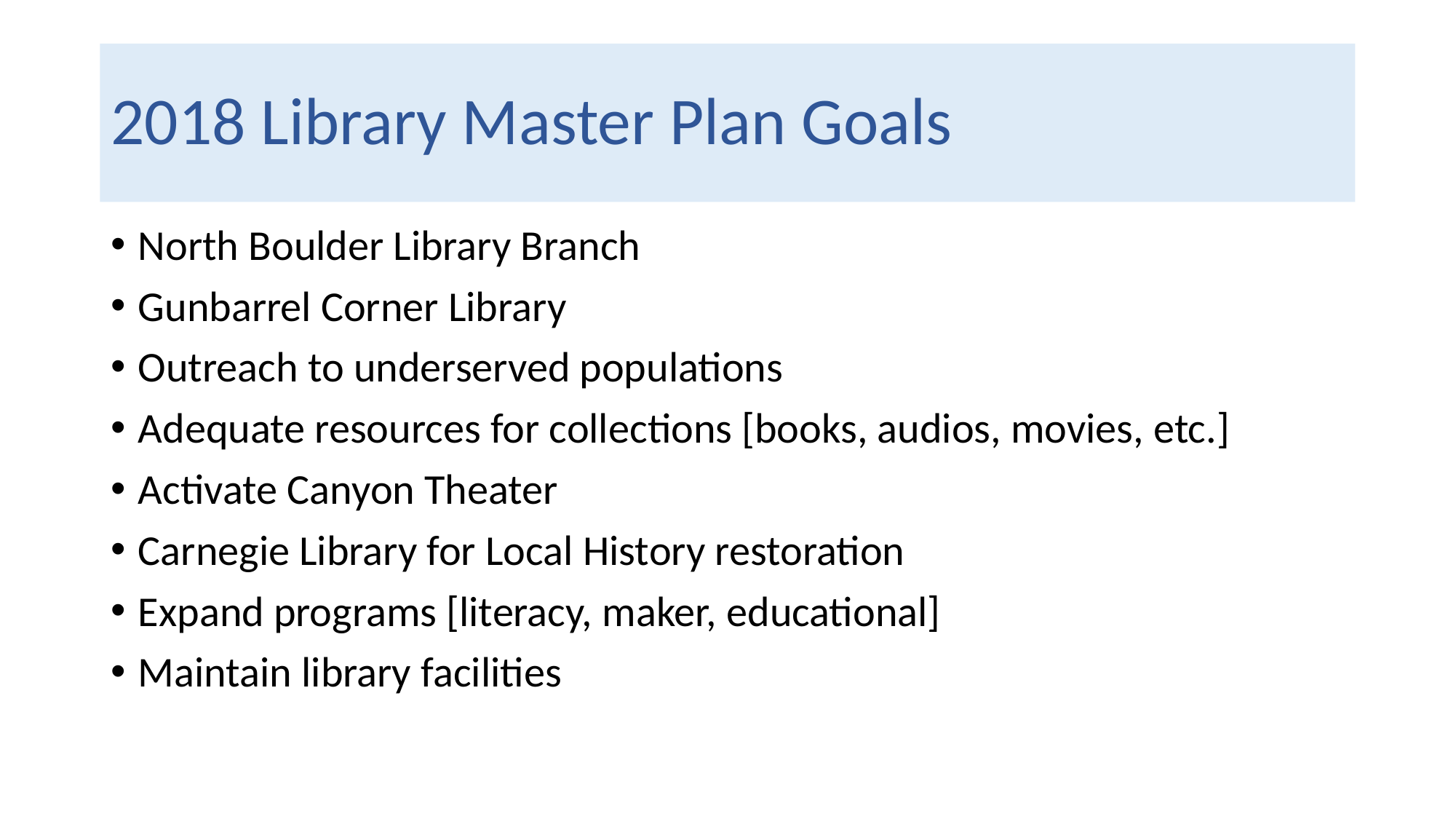

# 2018 Library Master Plan Goals
North Boulder Library Branch
Gunbarrel Corner Library
Outreach to underserved populations
Adequate resources for collections [books, audios, movies, etc.]
Activate Canyon Theater
Carnegie Library for Local History restoration
Expand programs [literacy, maker, educational]
Maintain library facilities